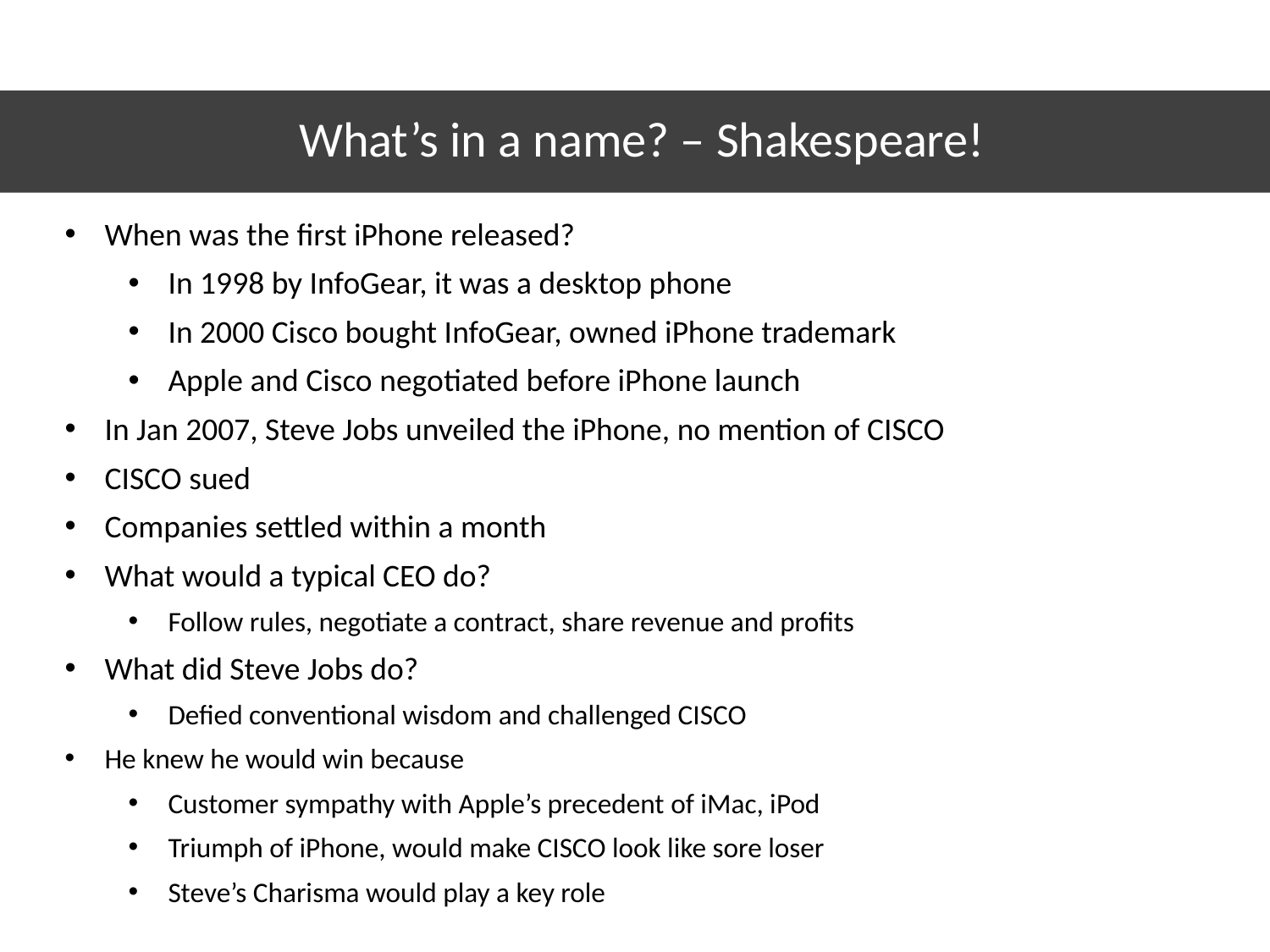

# What’s in a name? – Shakespeare!

When was the first iPhone released?
In 1998 by InfoGear, it was a desktop phone
In 2000 Cisco bought InfoGear, owned iPhone trademark
Apple and Cisco negotiated before iPhone launch
In Jan 2007, Steve Jobs unveiled the iPhone, no mention of CISCO
CISCO sued
Companies settled within a month
What would a typical CEO do?
Follow rules, negotiate a contract, share revenue and profits
What did Steve Jobs do?
Defied conventional wisdom and challenged CISCO
He knew he would win because
Customer sympathy with Apple’s precedent of iMac, iPod
Triumph of iPhone, would make CISCO look like sore loser
Steve’s Charisma would play a key role